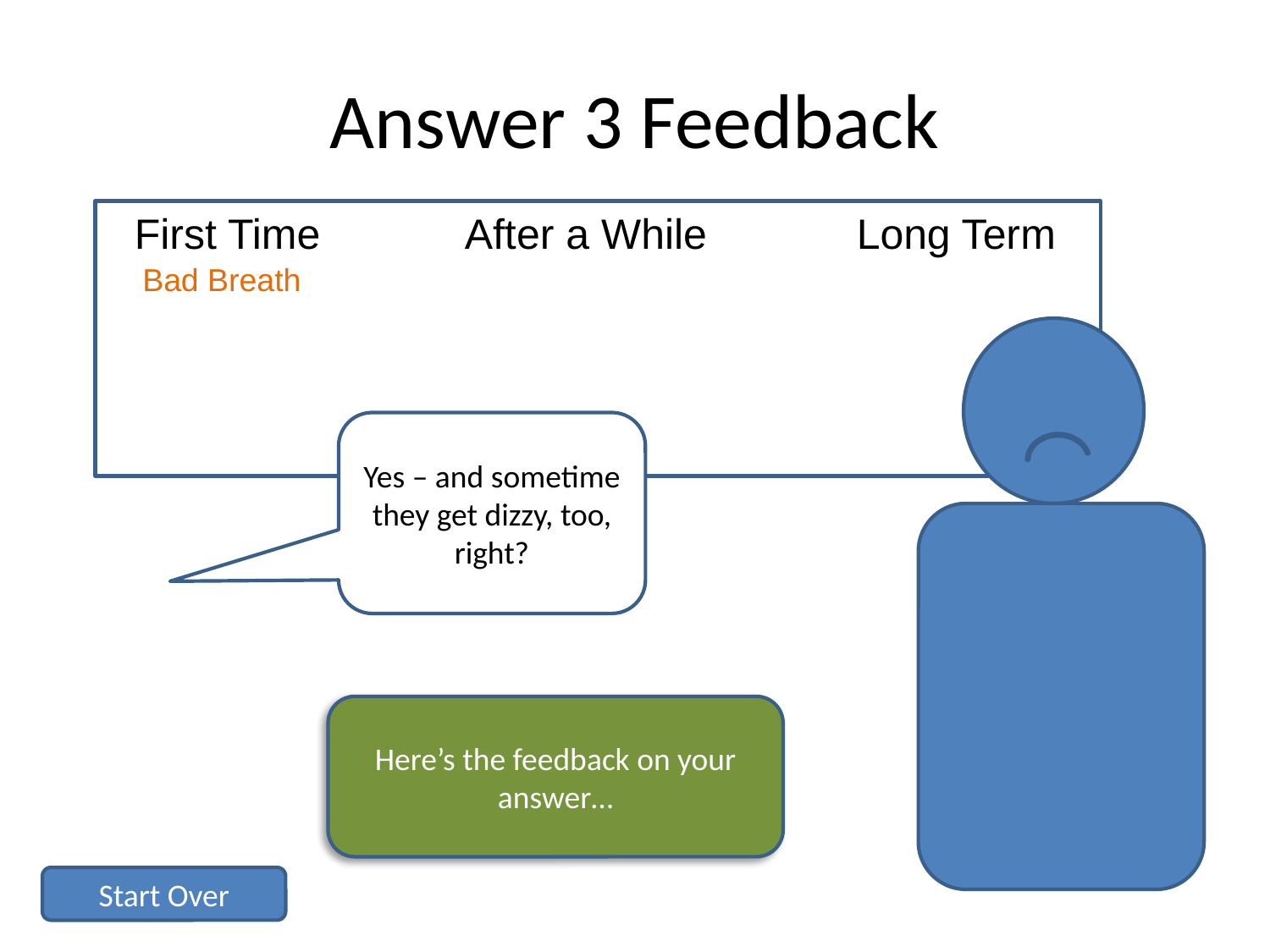

# Answer 3 Feedback
Bad Breath

Yes – and sometime they get dizzy, too, right?

Here’s the feedback on your answer…